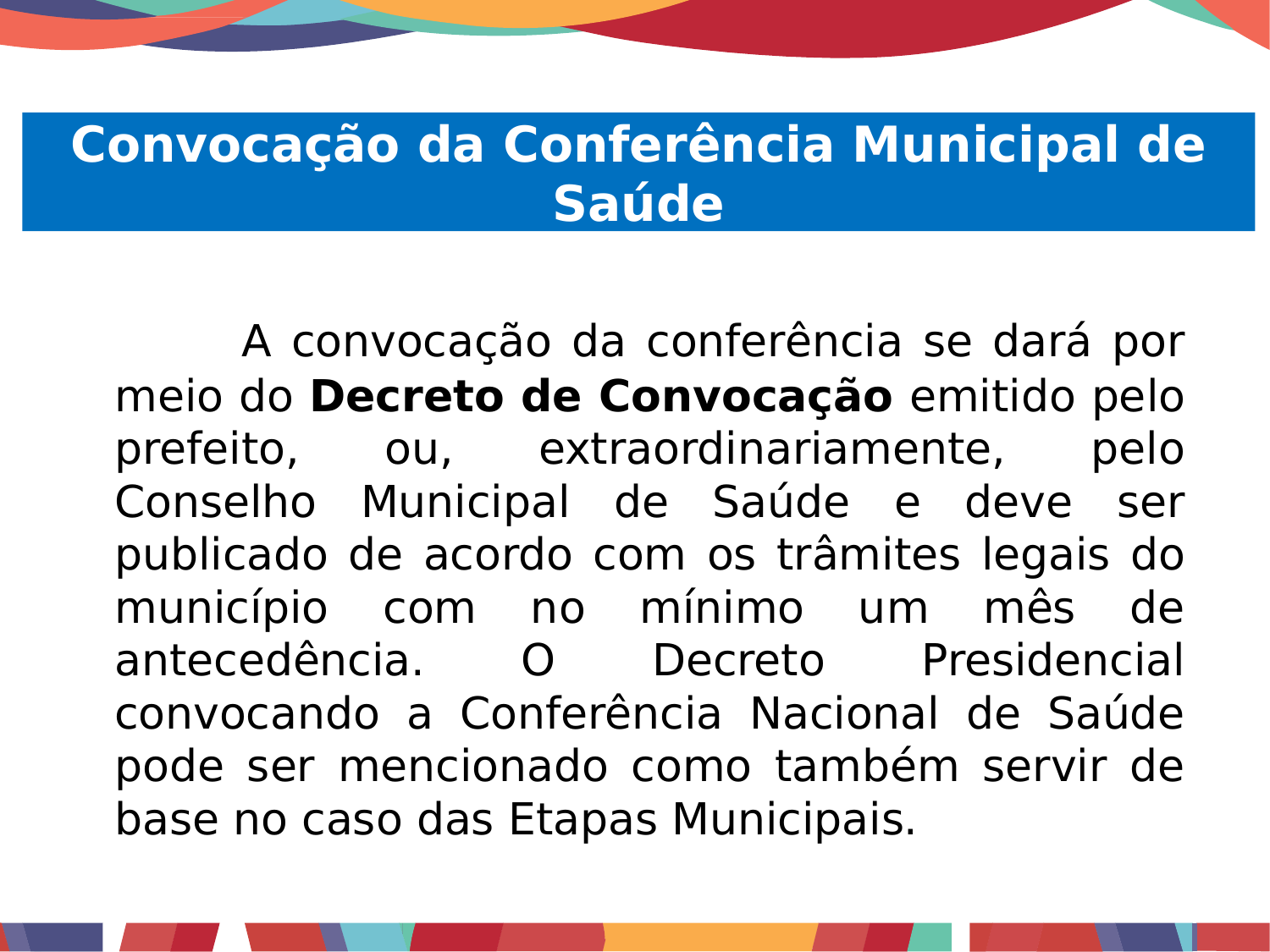

Convocação da Conferência Municipal de Saúde

	A convocação da conferência se dará por meio do Decreto de Convocação emitido pelo prefeito, ou, extraordinariamente, pelo Conselho Municipal de Saúde e deve ser publicado de acordo com os trâmites legais do município com no mínimo um mês de antecedência. O Decreto Presidencial convocando a Conferência Nacional de Saúde pode ser mencionado como também servir de base no caso das Etapas Municipais.